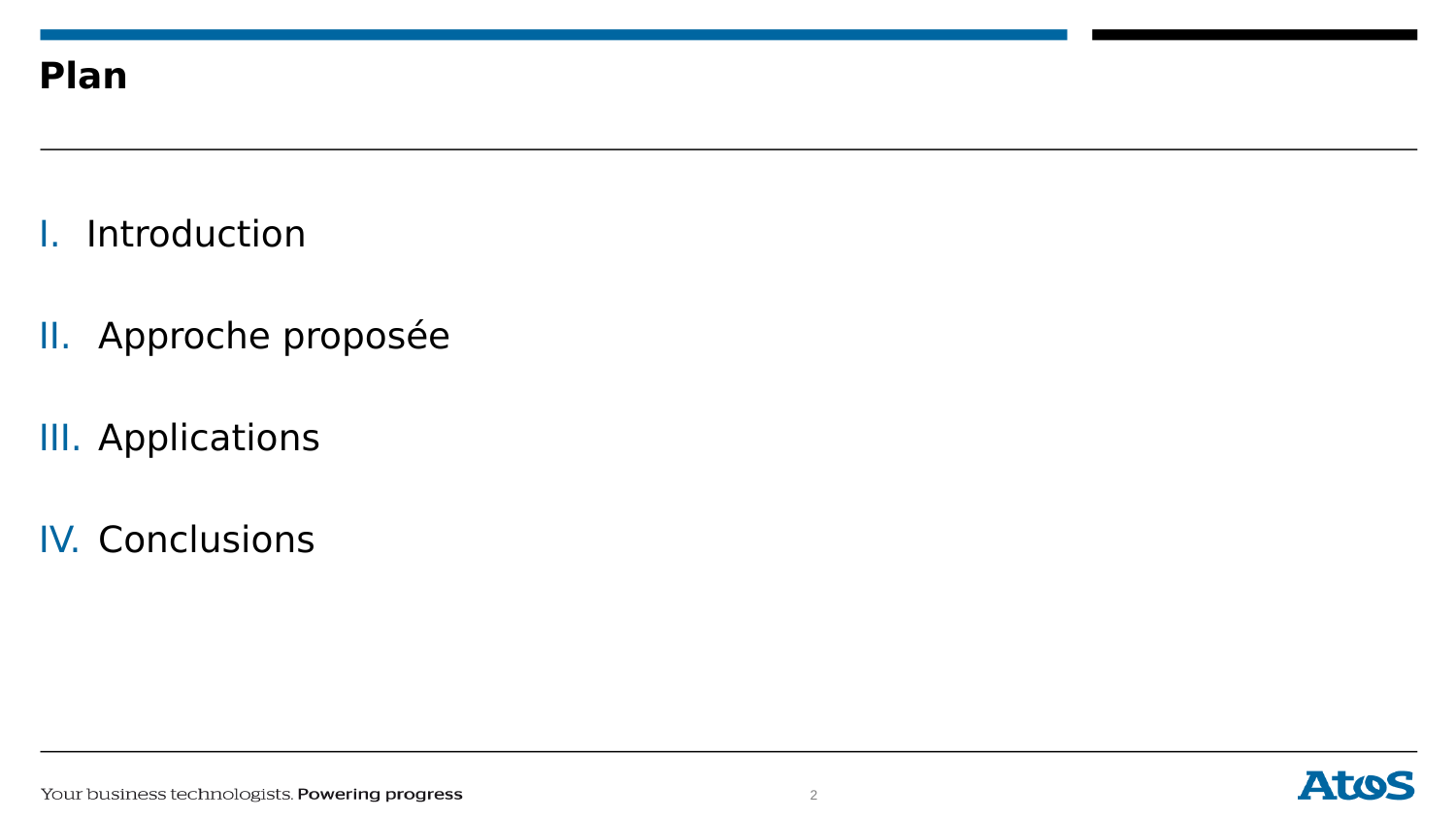

# Plan
Introduction

 Approche proposée

 Applications

 Conclusions